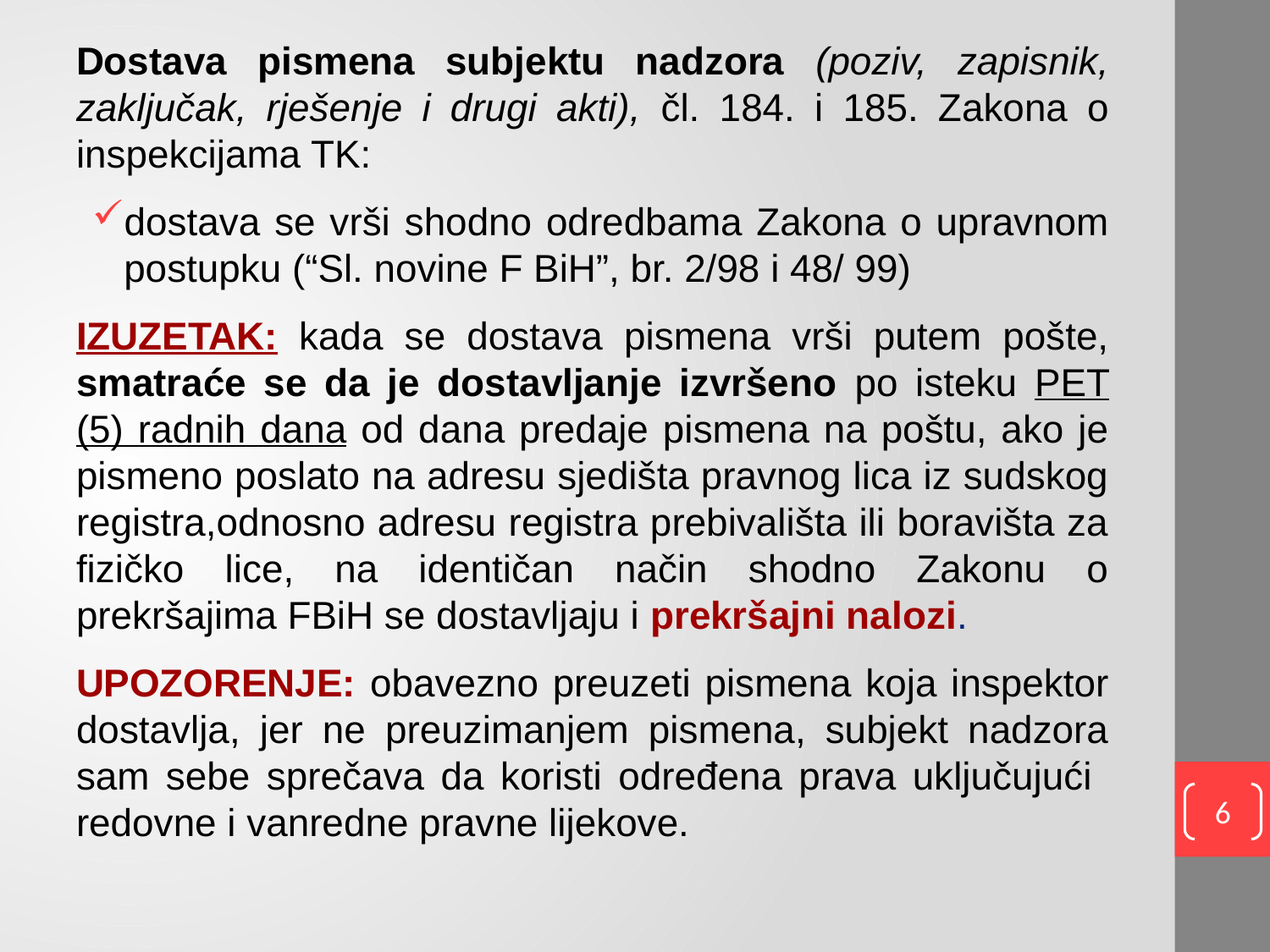

Dostava pismena subjektu nadzora (poziv, zapisnik, zaključak, rješenje i drugi akti), čl. 184. i 185. Zakona o inspekcijama TK:
dostava se vrši shodno odredbama Zakona o upravnom postupku (“Sl. novine F BiH”, br. 2/98 i 48/ 99)
IZUZETAK: kada se dostava pismena vrši putem pošte, smatraće se da je dostavljanje izvršeno po isteku PET (5) radnih dana od dana predaje pismena na poštu, ako je pismeno poslato na adresu sjedišta pravnog lica iz sudskog registra,odnosno adresu registra prebivališta ili boravišta za fizičko lice, na identičan način shodno Zakonu o prekršajima FBiH se dostavljaju i prekršajni nalozi.
UPOZORENJE: obavezno preuzeti pismena koja inspektor dostavlja, jer ne preuzimanjem pismena, subjekt nadzora sam sebe sprečava da koristi određena prava uključujući  redovne i vanredne pravne lijekove.

6